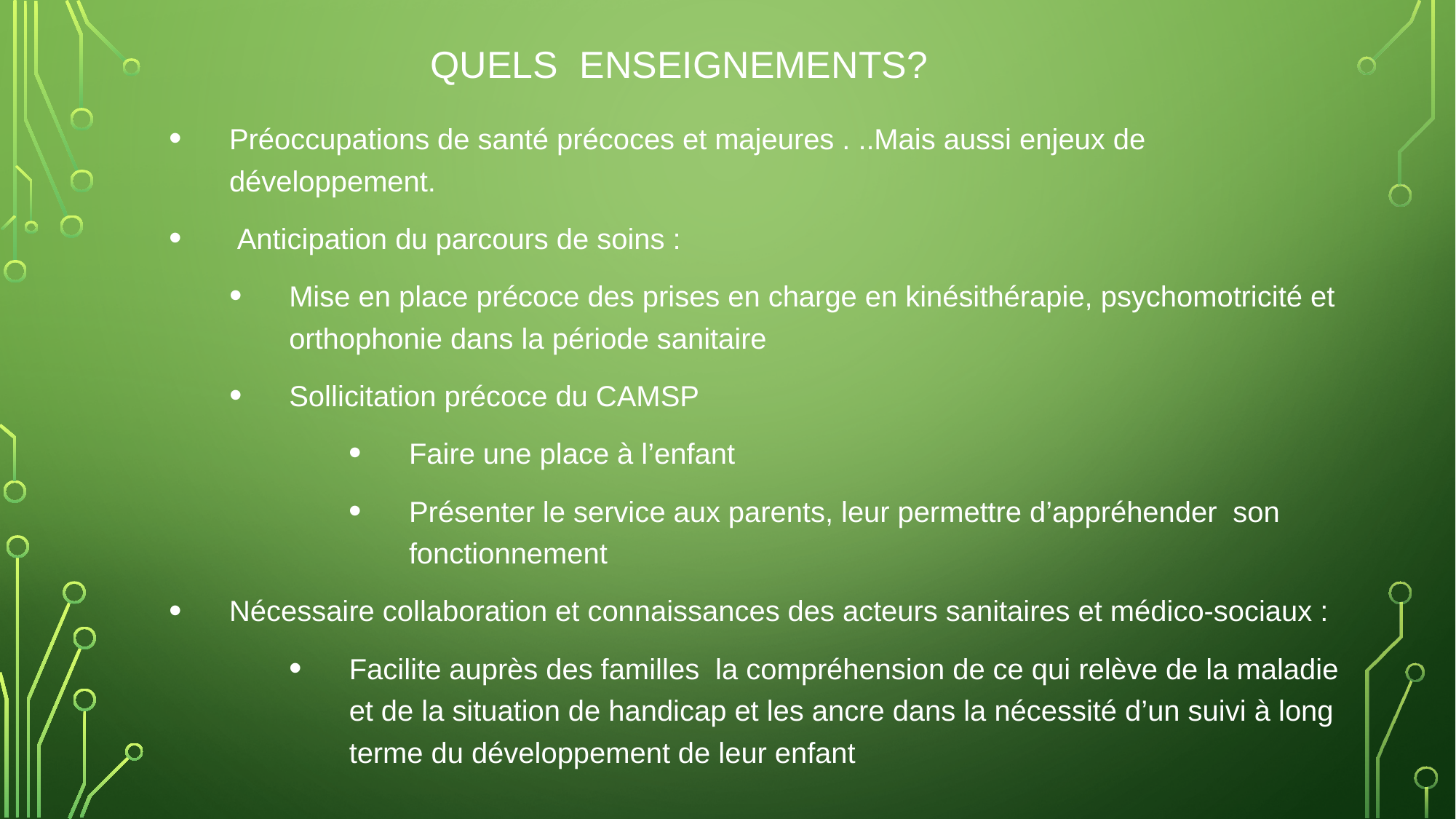

# Quels  enseignements?
Préoccupations de santé précoces et majeures . ..Mais aussi enjeux de développement.
 Anticipation du parcours de soins :
Mise en place précoce des prises en charge en kinésithérapie, psychomotricité et orthophonie dans la période sanitaire
Sollicitation précoce du CAMSP
Faire une place à l’enfant
Présenter le service aux parents, leur permettre d’appréhender  son fonctionnement
Nécessaire collaboration et connaissances des acteurs sanitaires et médico-sociaux :
Facilite auprès des familles  la compréhension de ce qui relève de la maladie et de la situation de handicap et les ancre dans la nécessité d’un suivi à long terme du développement de leur enfant